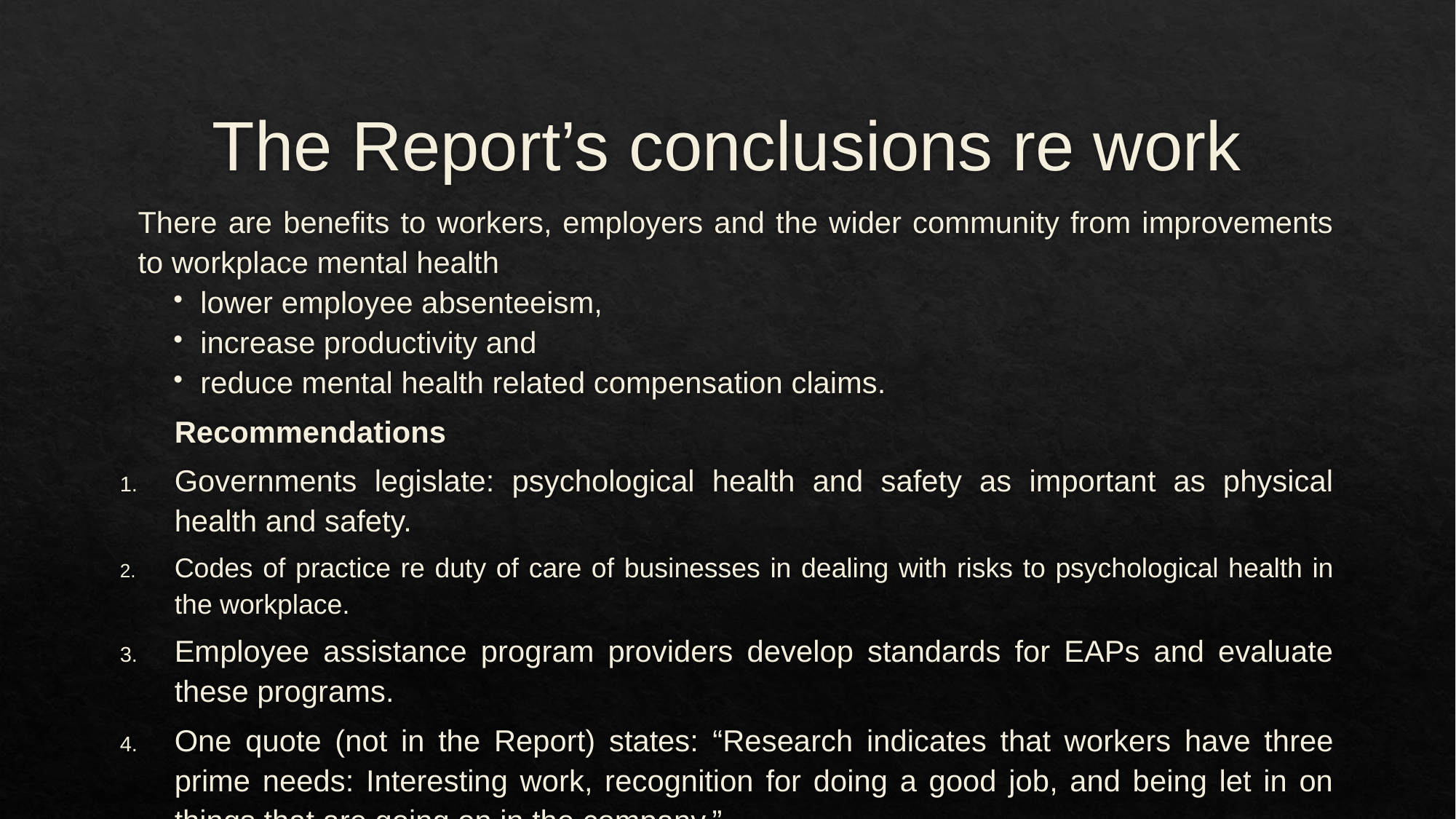

# The Report’s conclusions re work
There are benefits to workers, employers and the wider community from improvements to workplace mental health
lower employee absenteeism,
increase productivity and
reduce mental health related compensation claims.
Recommendations
Governments legislate: psychological health and safety as important as physical health and safety.
Codes of practice re duty of care of businesses in dealing with risks to psychological health in the workplace.
Employee assistance program providers develop standards for EAPs and evaluate these programs.
One quote (not in the Report) states: “Research indicates that workers have three prime needs: Interesting work, recognition for doing a good job, and being let in on things that are going on in the company.”
*